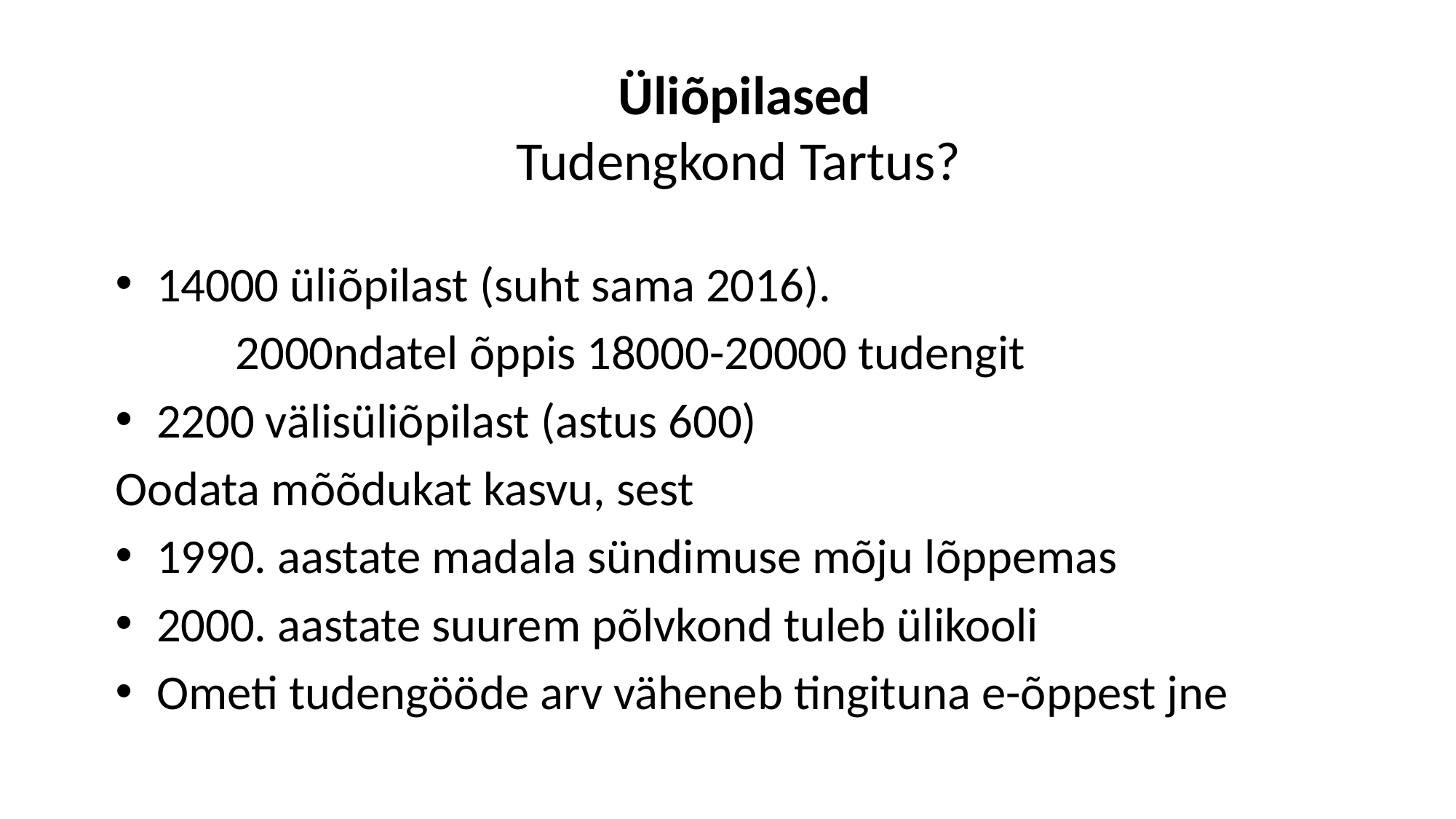

Üliõpilased
Tudengkond Tartus?
14000 üliõpilast (suht sama 2016).
	 2000ndatel õppis 18000-20000 tudengit
2200 välisüliõpilast (astus 600)
Oodata mõõdukat kasvu, sest
1990. aastate madala sündimuse mõju lõppemas
2000. aastate suurem põlvkond tuleb ülikooli
Ometi tudengööde arv väheneb tingituna e-õppest jne